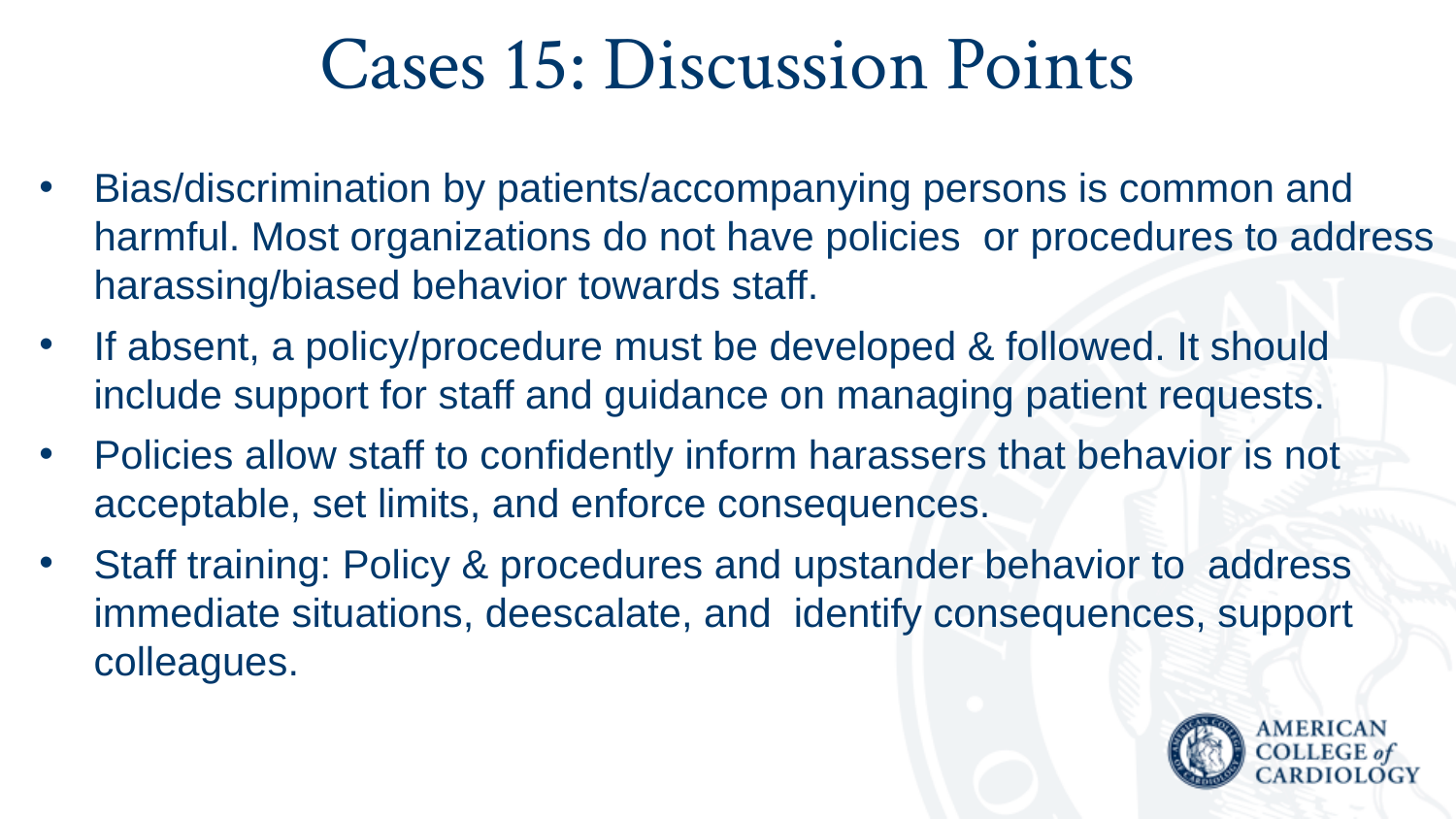

# Cases 15: Discussion Points
Bias/discrimination by patients/accompanying persons is common and harmful. Most organizations do not have policies  or procedures to address harassing/biased behavior towards staff.
If absent, a policy/procedure must be developed & followed. It should include support for staff and guidance on managing patient requests.
Policies allow staff to confidently inform harassers that behavior is not acceptable, set limits, and enforce consequences.
Staff training: Policy & procedures and upstander behavior to  address immediate situations, deescalate, and  identify consequences, support colleagues.